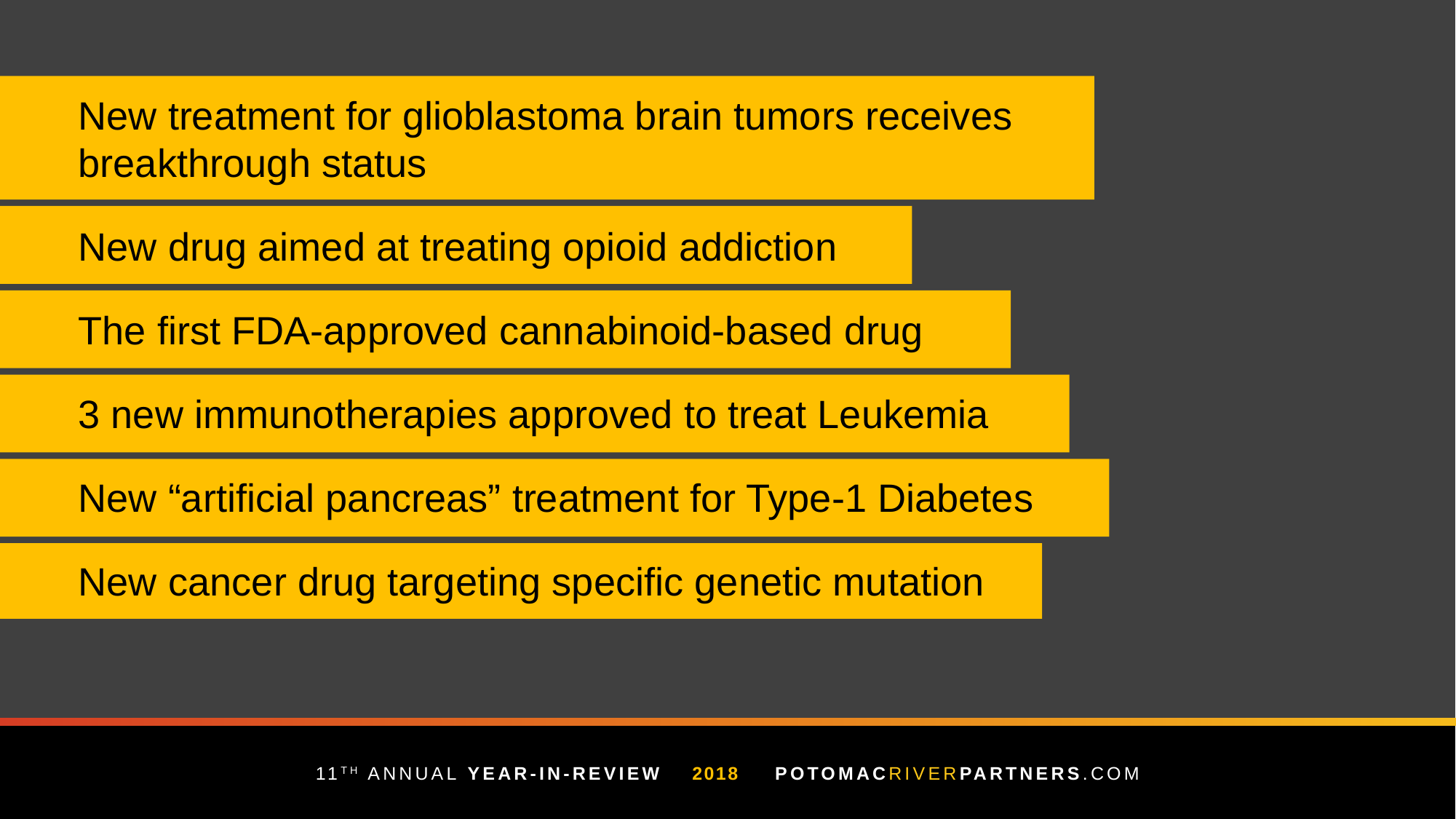

New treatment for glioblastoma brain tumors receives breakthrough status
New drug aimed at treating opioid addiction
The first FDA-approved cannabinoid-based drug
3 new immunotherapies approved to treat Leukemia
New “artificial pancreas” treatment for Type-1 Diabetes
New cancer drug targeting specific genetic mutation

11TH ANNUAL YEAR-IN-REVIEW    2018
POTOMACRIVERPARTNERS.COM